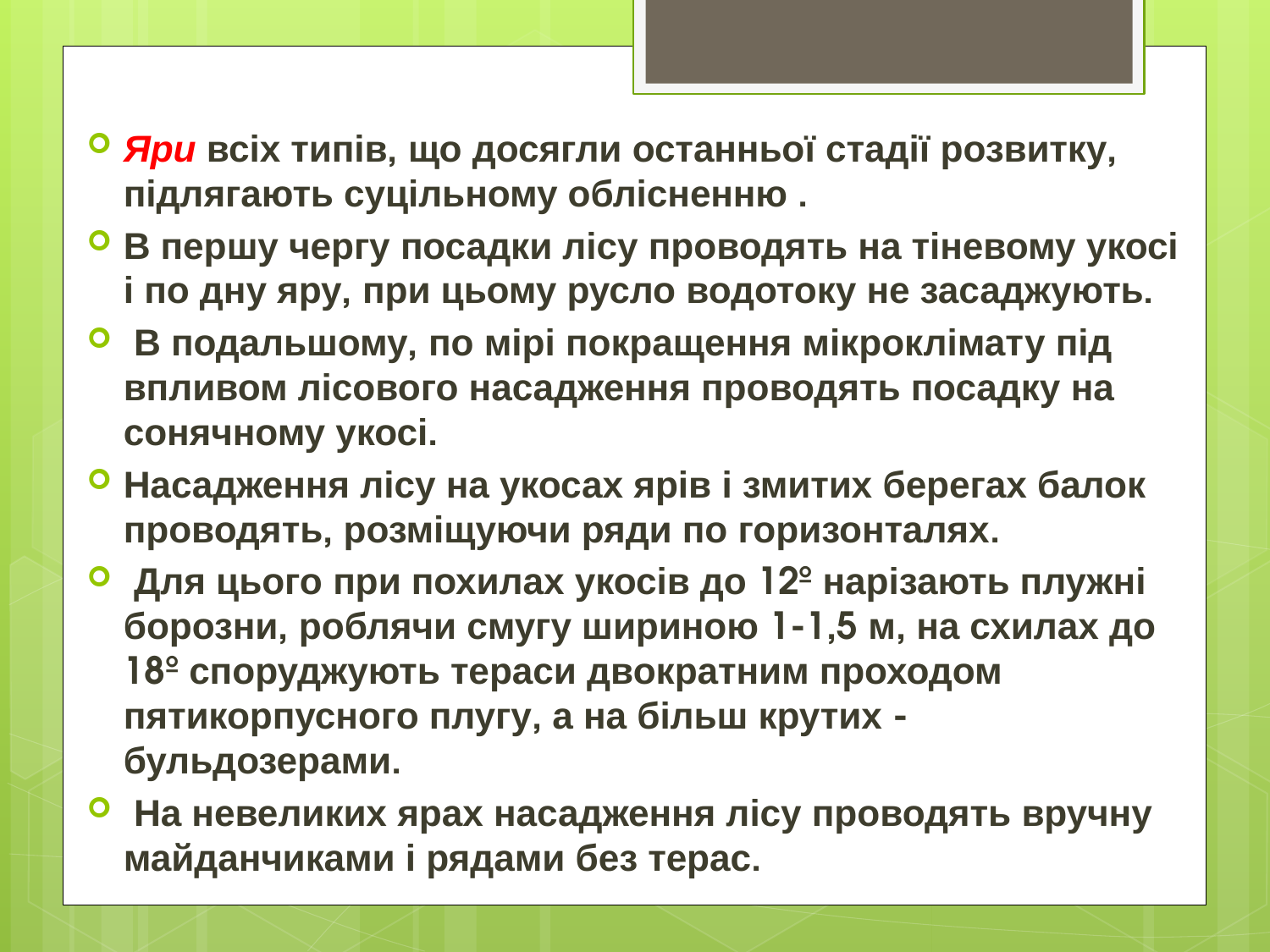

Яри всіх типів, що досягли останньої стадії розвитку, підлягають суцільному облісненню .
В першу чергу посадки лісу проводять на тіневому укосі і по дну яру, при цьому русло водотоку не засаджують.
 В подальшому, по мірі покращення мікроклімату під впливом лісового насадження проводять посадку на сонячному укосі.
Насадження лісу на укосах ярів і змитих берегах балок проводять, розміщуючи ряди по горизонталях.
 Для цього при похилах укосів до 12º нарізають плужні борозни, роблячи смугу шириною 1-1,5 м, на схилах до 18º споруджують тераси двократним проходом пятикорпусного плугу, а на більш крутих - бульдозерами.
 На невеликих ярах насадження лісу проводять вручну майданчиками і рядами без терас.